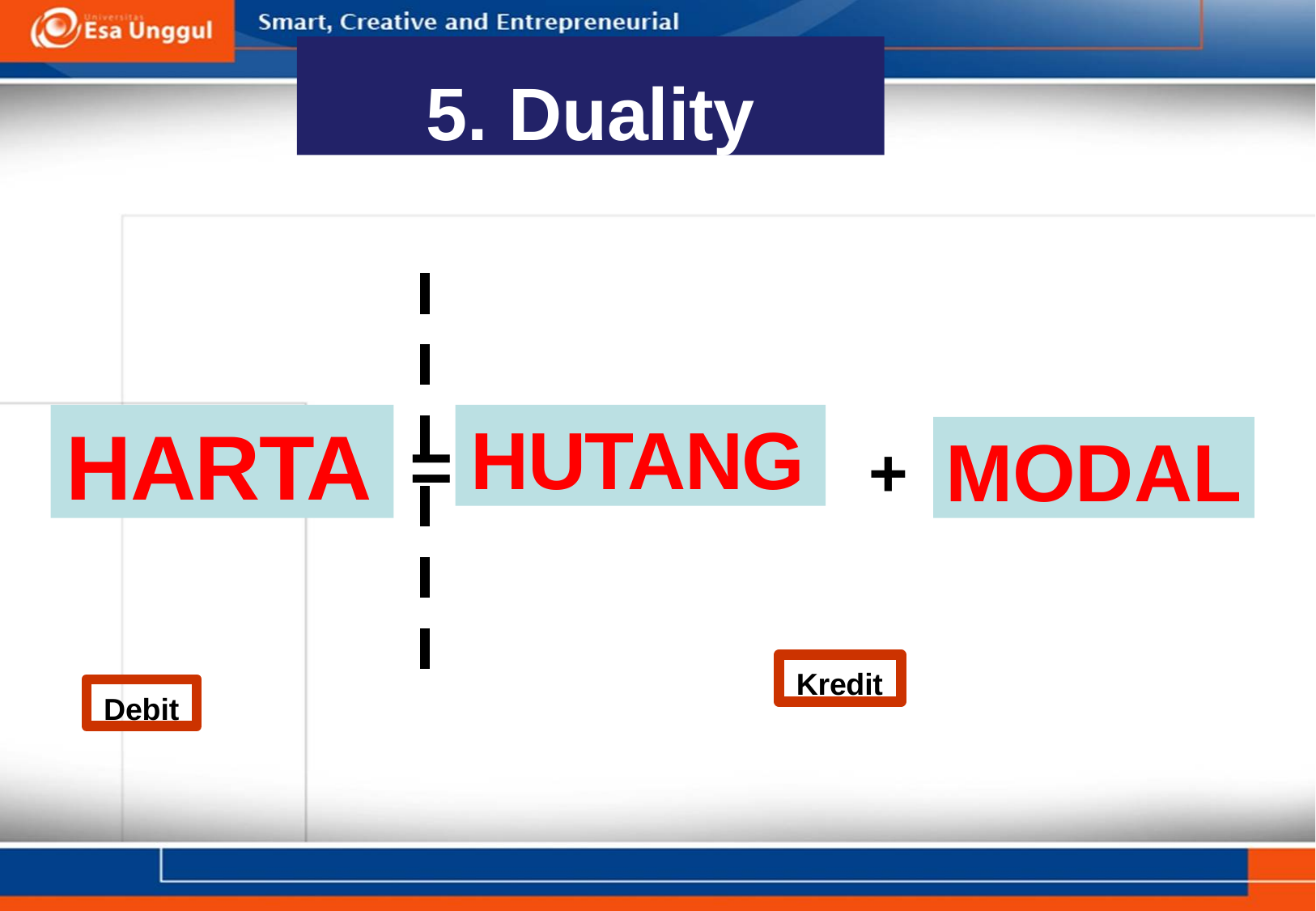

5. Duality

HUTANG
HARTA
MODAL
=
+
Kredit
Debit